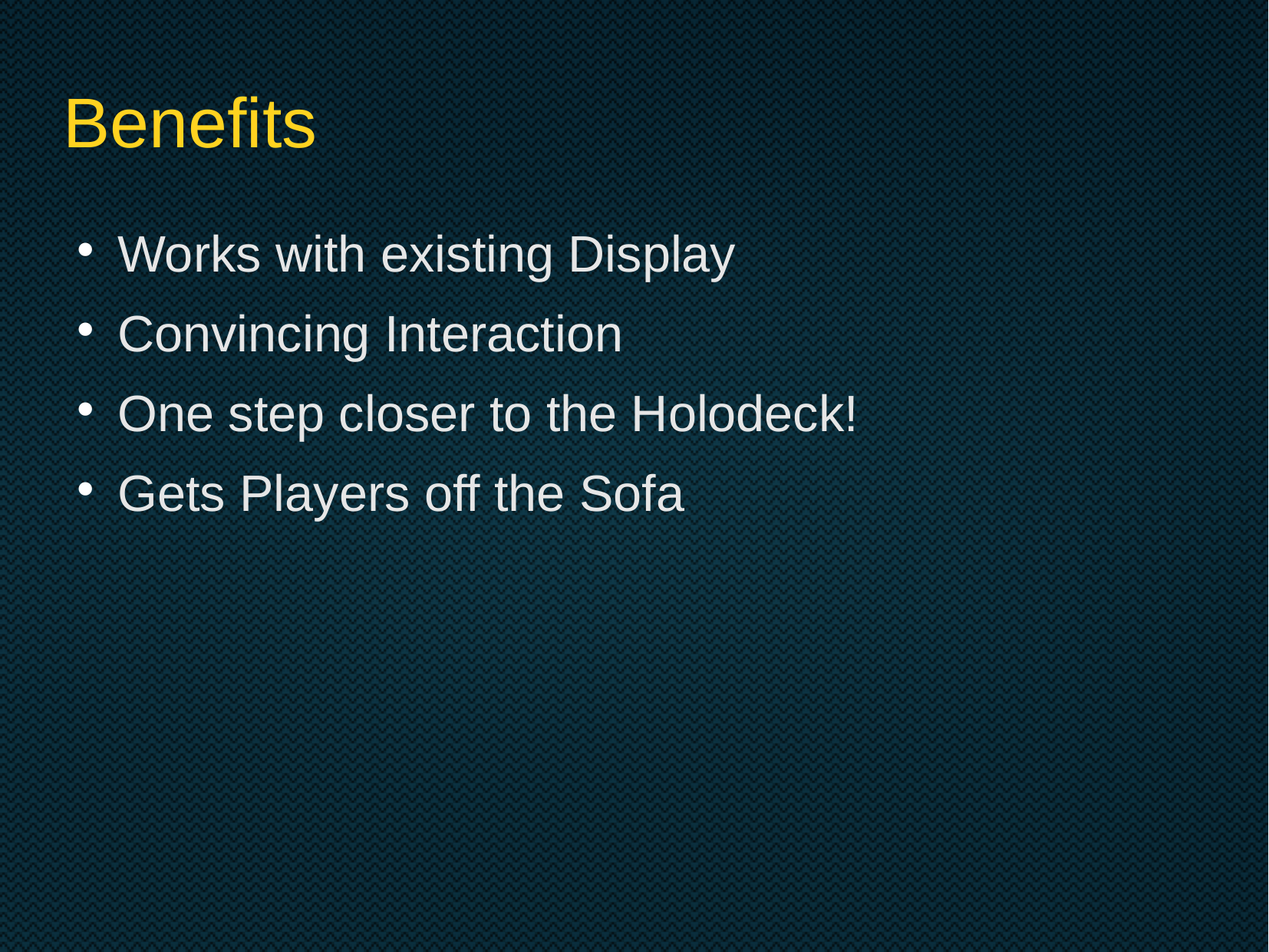

# Benefits
Works with existing Display
Convincing Interaction
One step closer to the Holodeck!
Gets Players off the Sofa